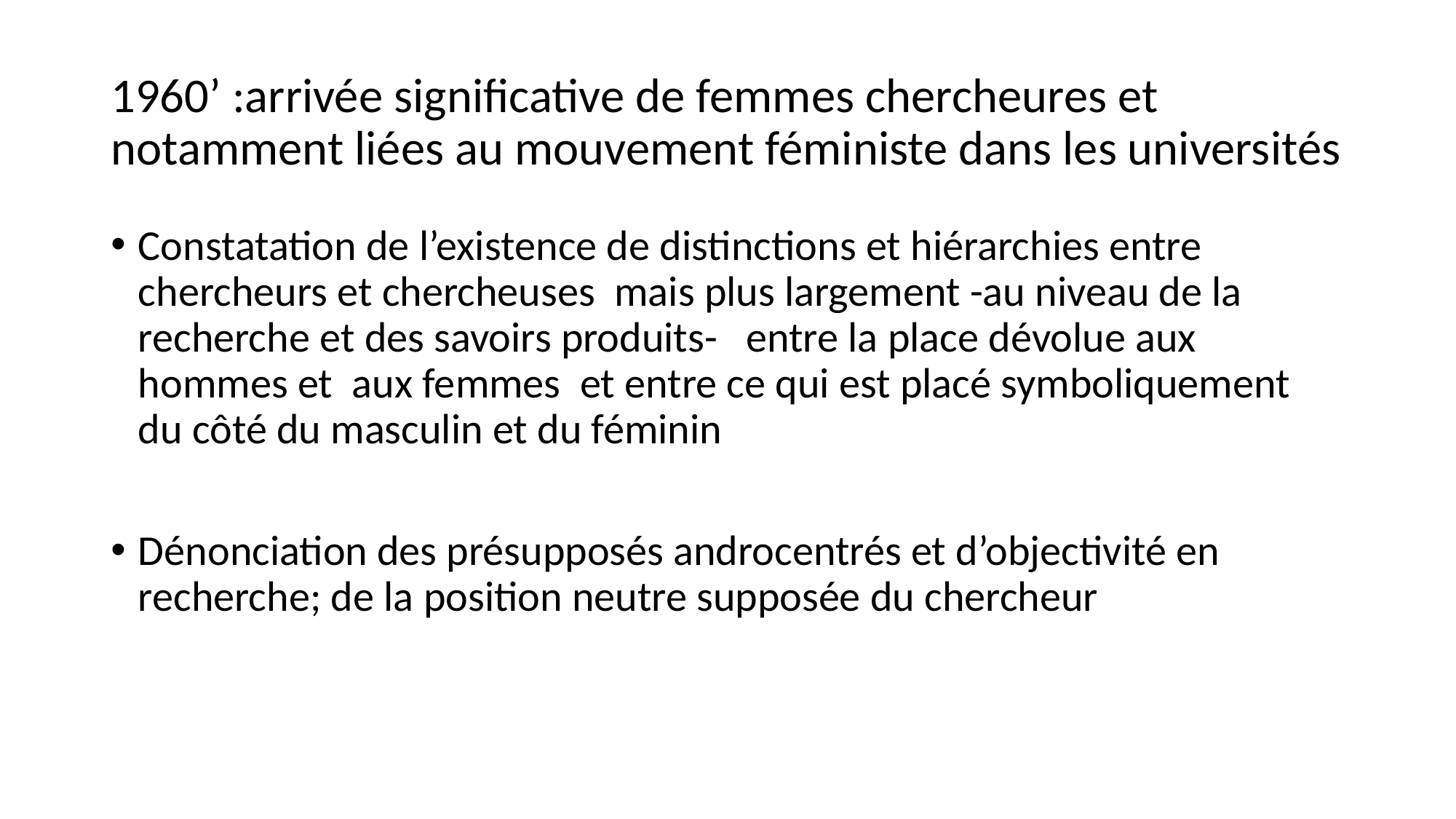

# 1960’ :arrivée significative de femmes chercheures et notamment liées au mouvement féministe dans les universités
Constatation de l’existence de distinctions et hiérarchies entre chercheurs et chercheuses  mais plus largement -au niveau de la recherche et des savoirs produits-   entre la place dévolue aux hommes et  aux femmes  et entre ce qui est placé symboliquement du côté du masculin et du féminin

Dénonciation des présupposés androcentrés et d’objectivité en recherche; de la position neutre supposée du chercheur